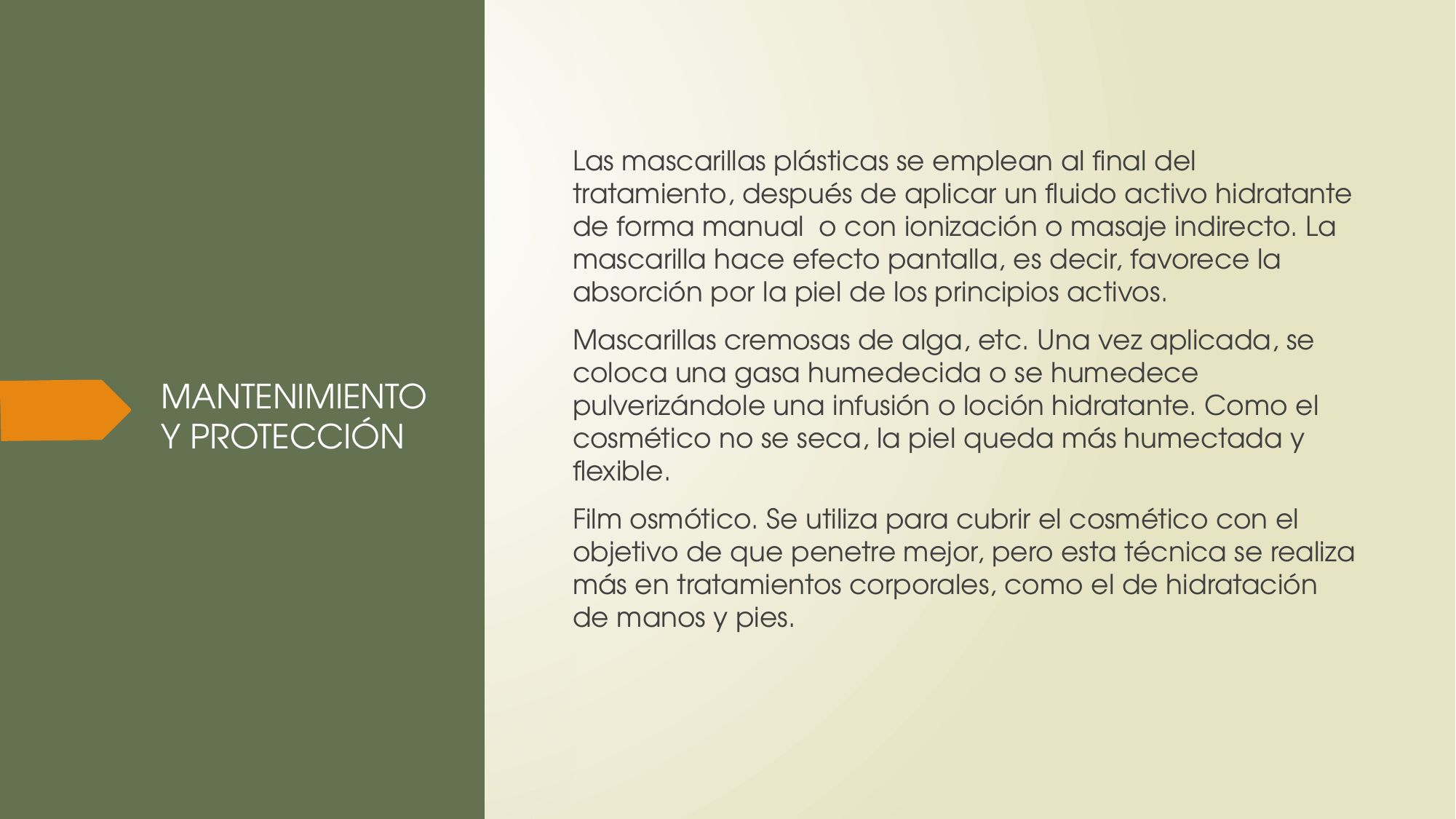

Las mascarillas plásticas se emplean al final del tratamiento, después de aplicar un fluido activo hidratante de forma manual  o con ionización o masaje indirecto. La mascarilla hace efecto pantalla, es decir, favorece la absorción por la piel de los principios activos.
Mascarillas cremosas de alga, etc. Una vez aplicada, se coloca una gasa humedecida o se humedece pulverizándole una infusión o loción hidratante. Como el cosmético no se seca, la piel queda más humectada y flexible.
Film osmótico. Se utiliza para cubrir el cosmético con el objetivo de que penetre mejor, pero esta técnica se realiza más en tratamientos corporales, como el de hidratación de manos y pies.
# MANTENIMIENTO Y PROTECCIÓN